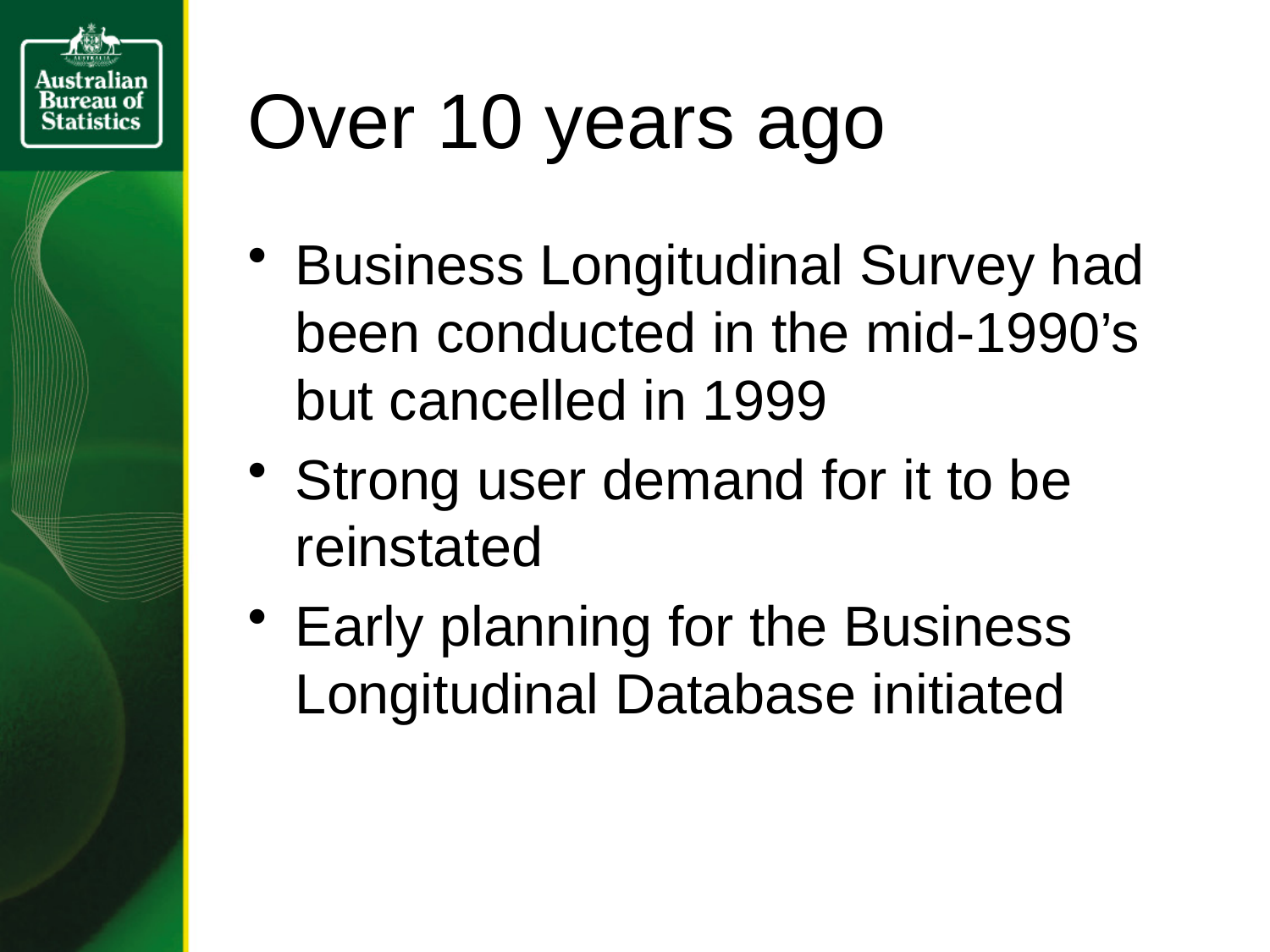

# Over 10 years ago
Business Longitudinal Survey had been conducted in the mid-1990’s but cancelled in 1999
Strong user demand for it to be reinstated
Early planning for the Business Longitudinal Database initiated